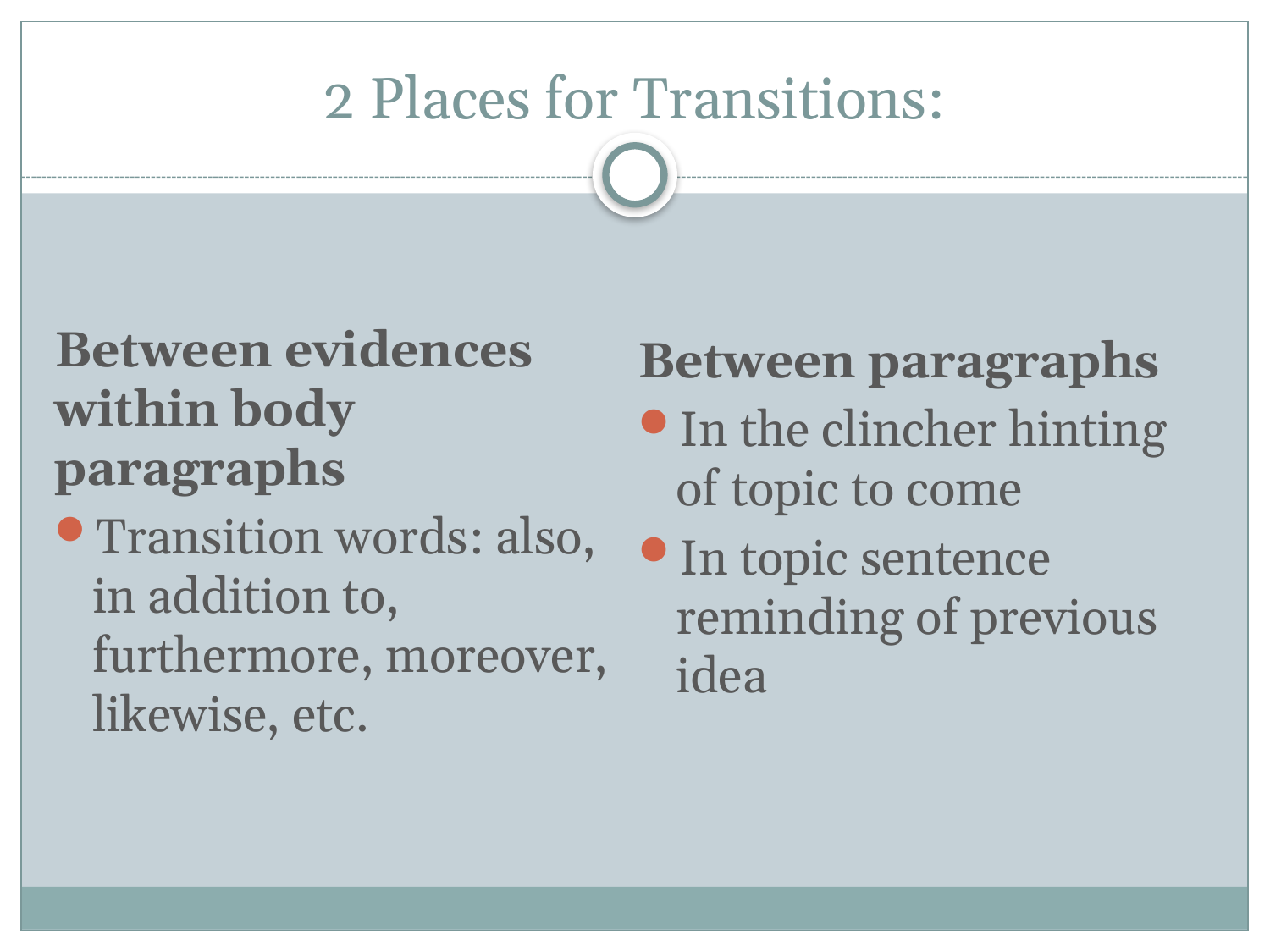

# 2 Places for Transitions:
Between paragraphs
In the clincher hinting of topic to come
In topic sentence reminding of previous idea
Between evidences within body paragraphs
Transition words: also, in addition to, furthermore, moreover, likewise, etc.